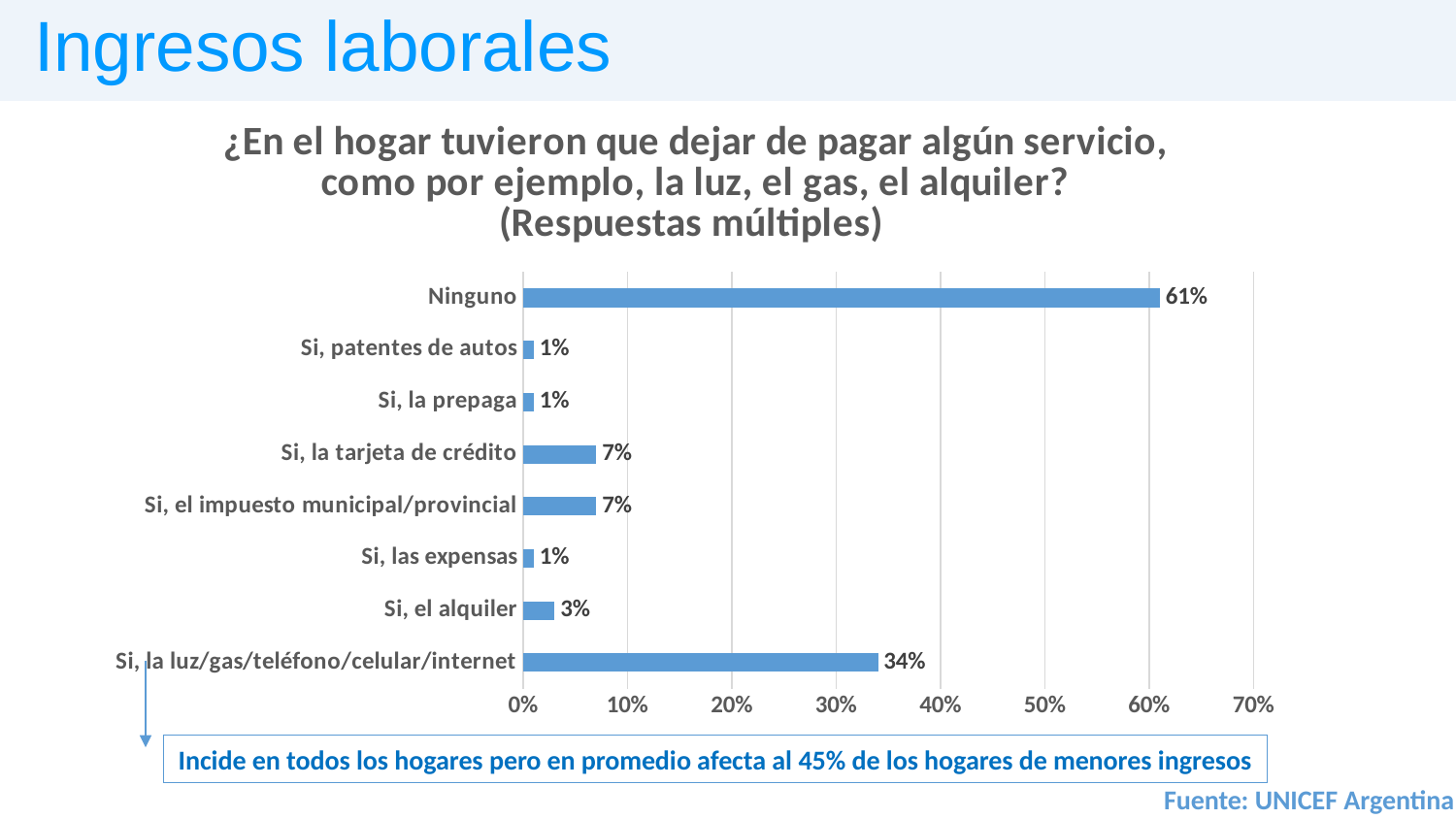

Ingresos laborales

### Chart: Medidas de prevención

| Category |
|---|

### Chart: ¿En el hogar tuvieron que dejar de pagar algún servicio, como por ejemplo, la luz, el gas, el alquiler? (Respuestas múltiples)

| Category |  |
|---|---|
| Si, la luz/gas/teléfono/celular/internet | 0.34 |
| Si, el alquiler | 0.03 |
| Si, las expensas | 0.01 |
| Si, el impuesto municipal/provincial | 0.07 |
| Si, la tarjeta de crédito | 0.07 |
| Si, la prepaga | 0.01 |
| Si, patentes de autos | 0.01 |
| Ninguno | 0.61 |
Incide en todos los hogares pero en promedio afecta al 45% de los hogares de menores ingresos
Fuente: UNICEF Argentina